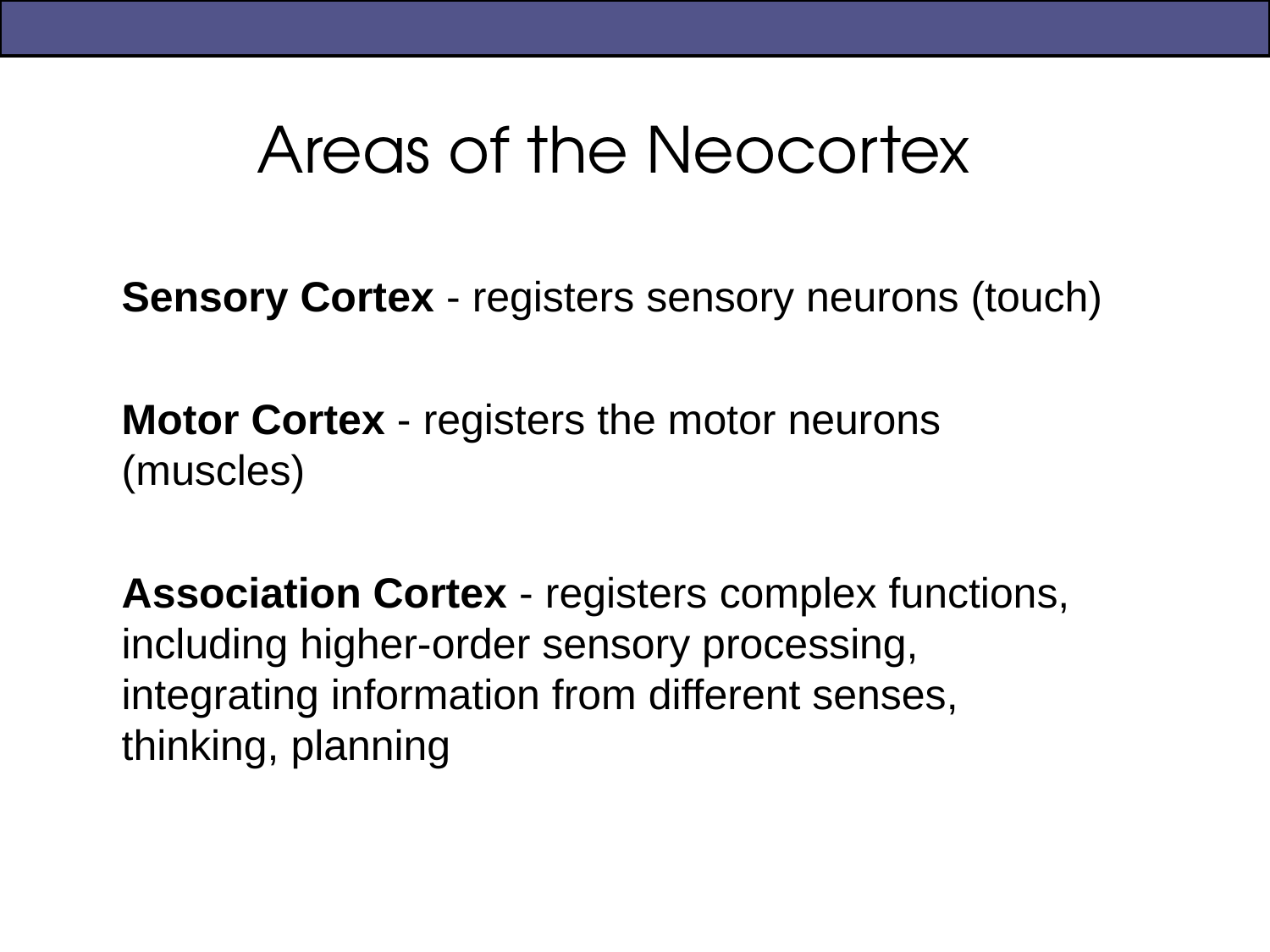

# Areas of the Neocortex
Sensory Cortex - registers sensory neurons (touch)

Motor Cortex - registers the motor neurons (muscles)

Association Cortex - registers complex functions, including higher-order sensory processing, integrating information from different senses, thinking, planning